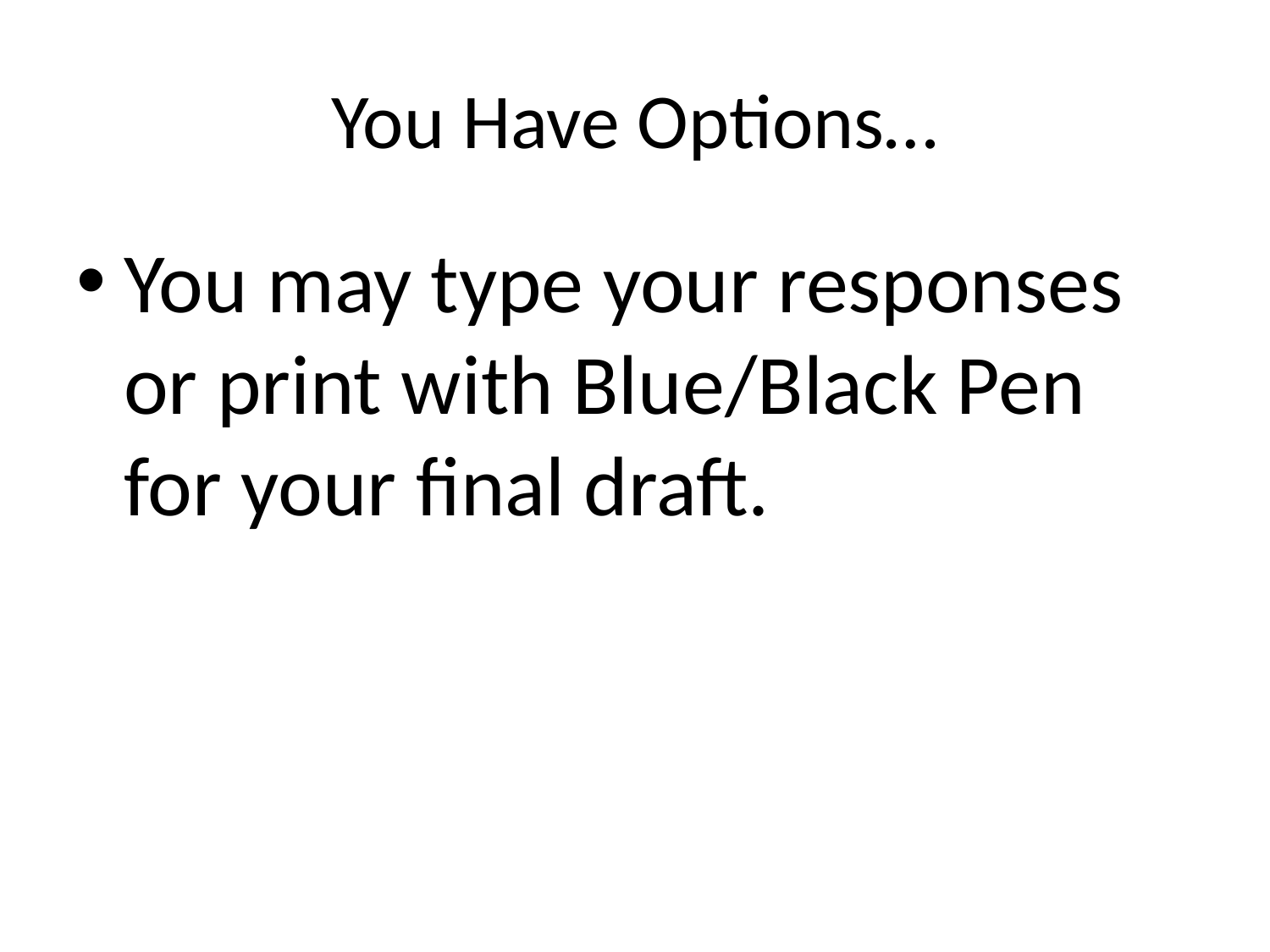

# You Have Options…
You may type your responses or print with Blue/Black Pen for your final draft.